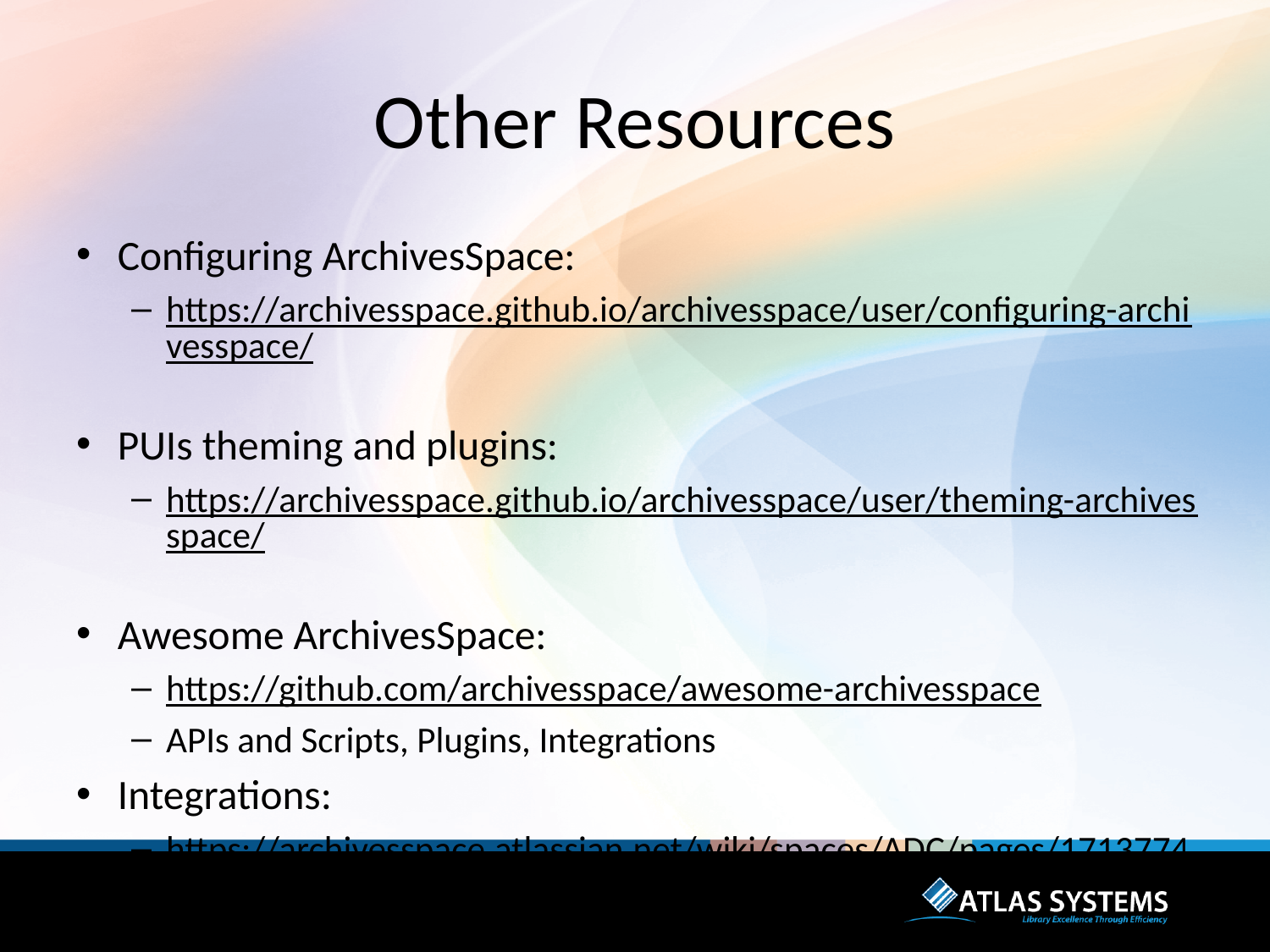

# Other Resources
Configuring ArchivesSpace:
https://archivesspace.github.io/archivesspace/user/configuring-archivesspace/
PUIs theming and plugins:
https://archivesspace.github.io/archivesspace/user/theming-archivesspace/
Awesome ArchivesSpace:
https://github.com/archivesspace/awesome-archivesspace
APIs and Scripts, Plugins, Integrations
Integrations:
https://archivesspace.atlassian.net/wiki/spaces/ADC/pages/17137746/Integrations